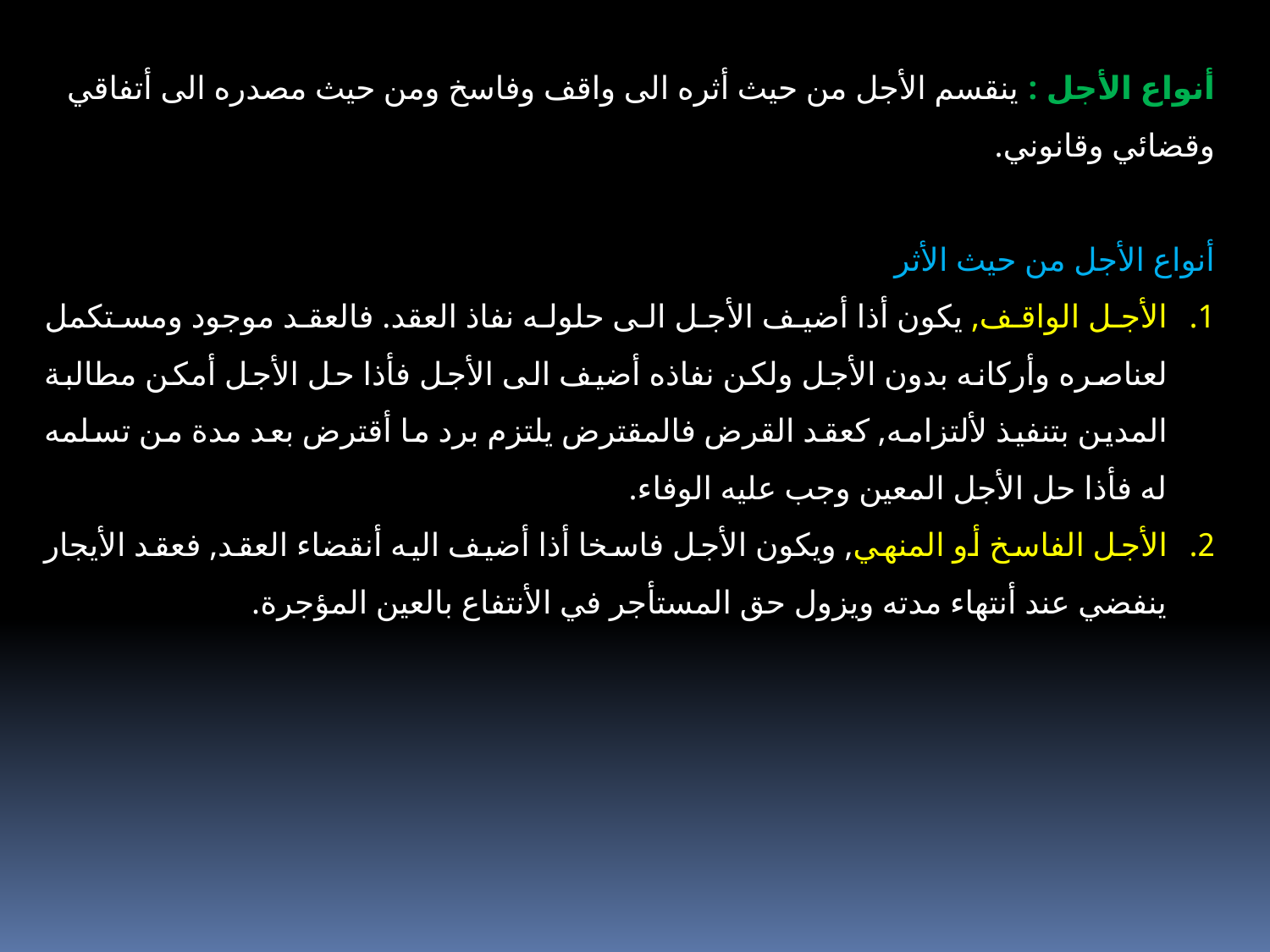

أنواع الأجل : ينقسم الأجل من حيث أثره الى واقف وفاسخ ومن حيث مصدره الى أتفاقي وقضائي وقانوني.

أنواع الأجل من حيث الأثر
الأجل الواقف, يكون أذا أضيف الأجل الى حلوله نفاذ العقد. فالعقد موجود ومستكمل لعناصره وأركانه بدون الأجل ولكن نفاذه أضيف الى الأجل فأذا حل الأجل أمكن مطالبة المدين بتنفيذ لألتزامه, كعقد القرض فالمقترض يلتزم برد ما أقترض بعد مدة من تسلمه له فأذا حل الأجل المعين وجب عليه الوفاء.
الأجل الفاسخ أو المنهي, ويكون الأجل فاسخا أذا أضيف اليه أنقضاء العقد, فعقد الأيجار ينفضي عند أنتهاء مدته ويزول حق المستأجر في الأنتفاع بالعين المؤجرة.